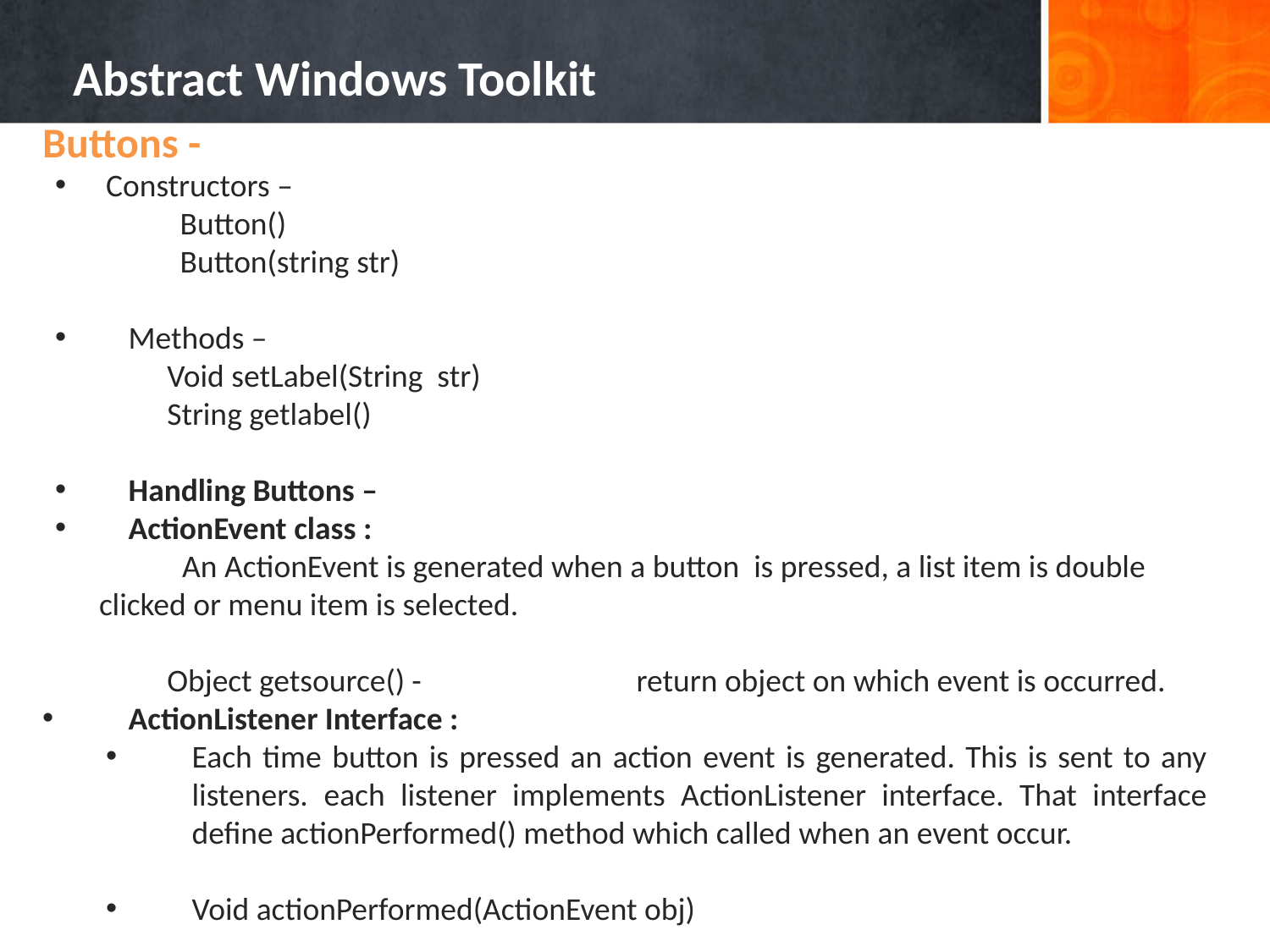

Abstract Windows Toolkit
Buttons -

Constructors –
Button()
Button(string str)

Methods –
Void setLabel(String  str)
String getlabel()

Handling Buttons –
ActionEvent class :
An ActionEvent is generated when a button  is pressed, a list item is double
 clicked or menu item is selected.

Object getsource() -		return object on which event is occurred.
ActionListener Interface :
Each time button is pressed an action event is generated. This is sent to any listeners. each listener implements ActionListener interface. That interface define actionPerformed() method which called when an event occur.

Void actionPerformed(ActionEvent obj)